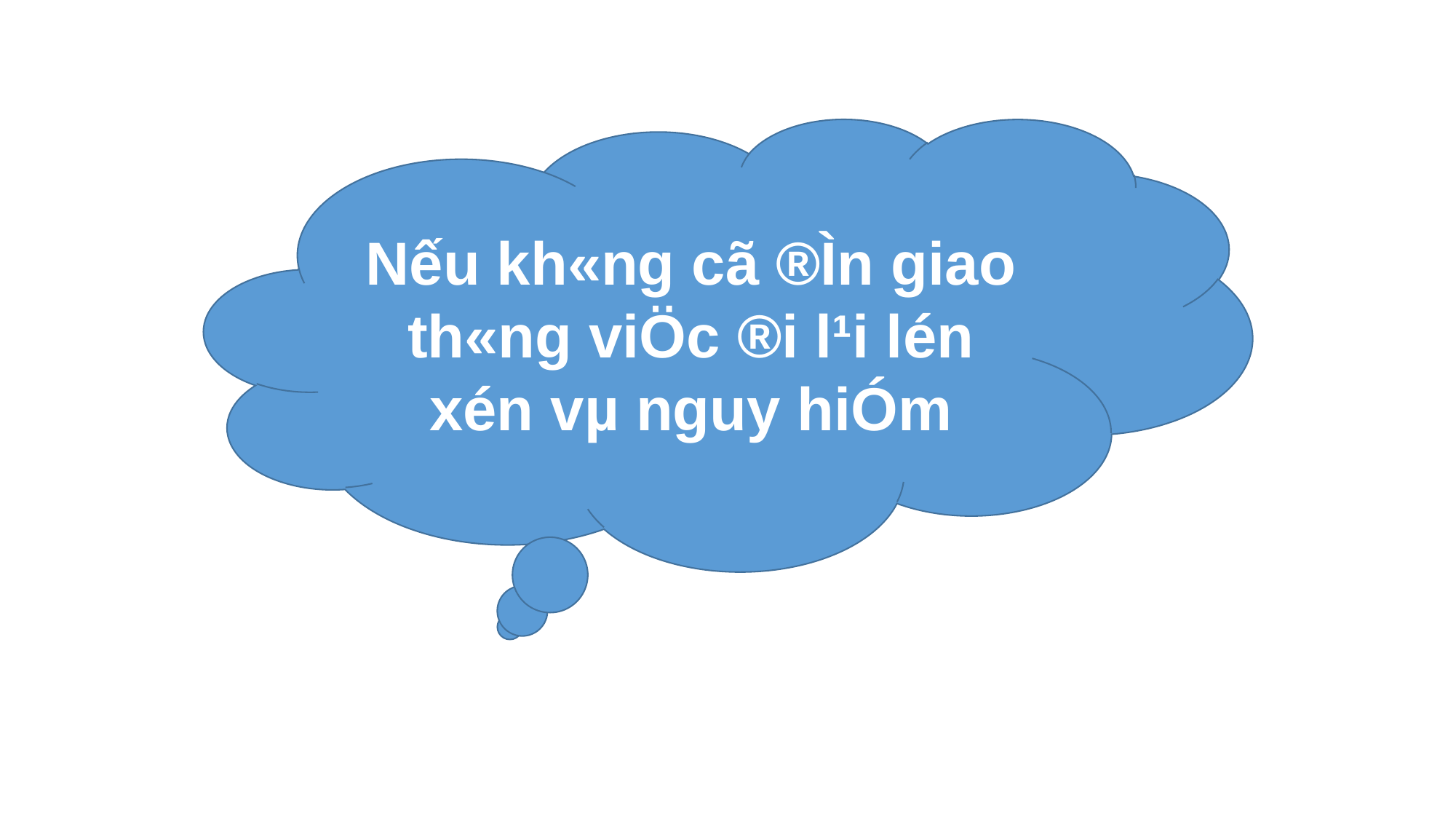

Nếu kh«ng cã ®Ìn giao th«ng viÖc ®i l¹i lén xén vµ nguy hiÓm